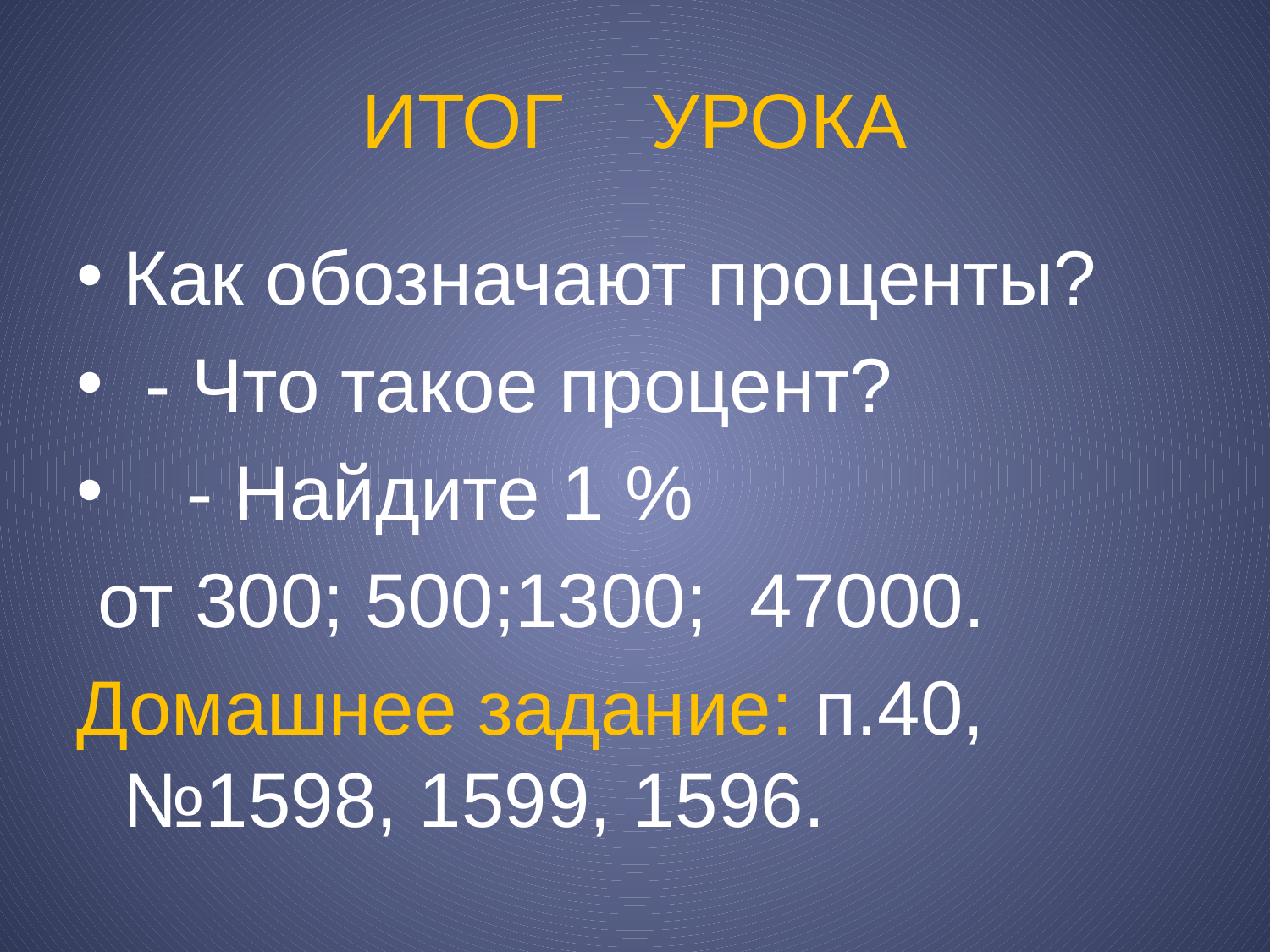

# ИТОГ    УРОКА
Как обозначают проценты?
 - Что такое процент?
   - Найдите 1 %
 от 300; 500;1300;  47000.
Домашнее задание: п.40, №1598, 1599, 1596.